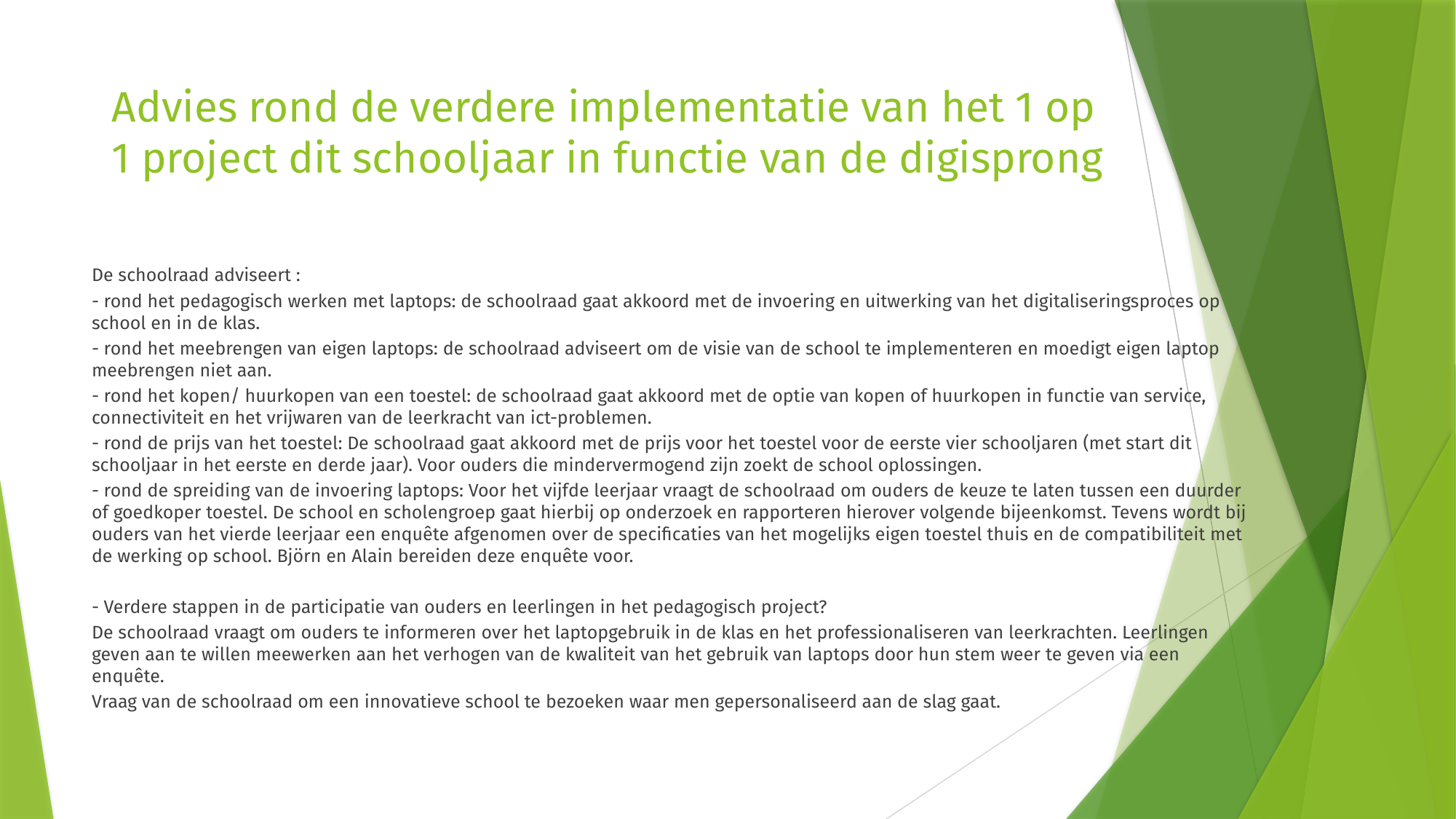

Advies rond de verdere implementatie van het 1 op 1 project dit schooljaar in functie van de digisprong
De schoolraad adviseert :
- rond het pedagogisch werken met laptops: de schoolraad gaat akkoord met de invoering en uitwerking van het digitaliseringsproces op school en in de klas.​
- rond het meebrengen van eigen laptops: de schoolraad adviseert om de visie van de school te implementeren en moedigt eigen laptop meebrengen niet aan.​
- rond het kopen/ huurkopen van een toestel: de schoolraad gaat akkoord met de optie van kopen of huurkopen in functie van service, connectiviteit en het vrijwaren van de leerkracht van ict-problemen. ​
- rond de prijs van het toestel: De schoolraad gaat akkoord met de prijs voor het toestel voor de eerste vier schooljaren (met start dit schooljaar in het eerste en derde jaar). Voor ouders die mindervermogend zijn zoekt de school oplossingen. ​
- rond de spreiding van de invoering laptops: Voor het vijfde leerjaar vraagt de schoolraad om ouders de keuze te laten tussen een duurder of goedkoper toestel. De school en scholengroep gaat hierbij op onderzoek en rapporteren hierover volgende bijeenkomst. Tevens wordt bij ouders van het vierde leerjaar een enquête afgenomen over de specificaties van het mogelijks eigen toestel thuis en de compatibiliteit met de werking op school. Björn en Alain bereiden deze enquête voor.​

- Verdere stappen in de participatie van ouders en leerlingen in het pedagogisch project?​
De schoolraad vraagt om ouders te informeren over het laptopgebruik in de klas en het professionaliseren van leerkrachten. Leerlingen geven aan te willen meewerken aan het verhogen van de kwaliteit van het gebruik van laptops door hun stem weer te geven via een enquête.​
Vraag van de schoolraad om een innovatieve school te bezoeken waar men gepersonaliseerd aan de slag gaat.